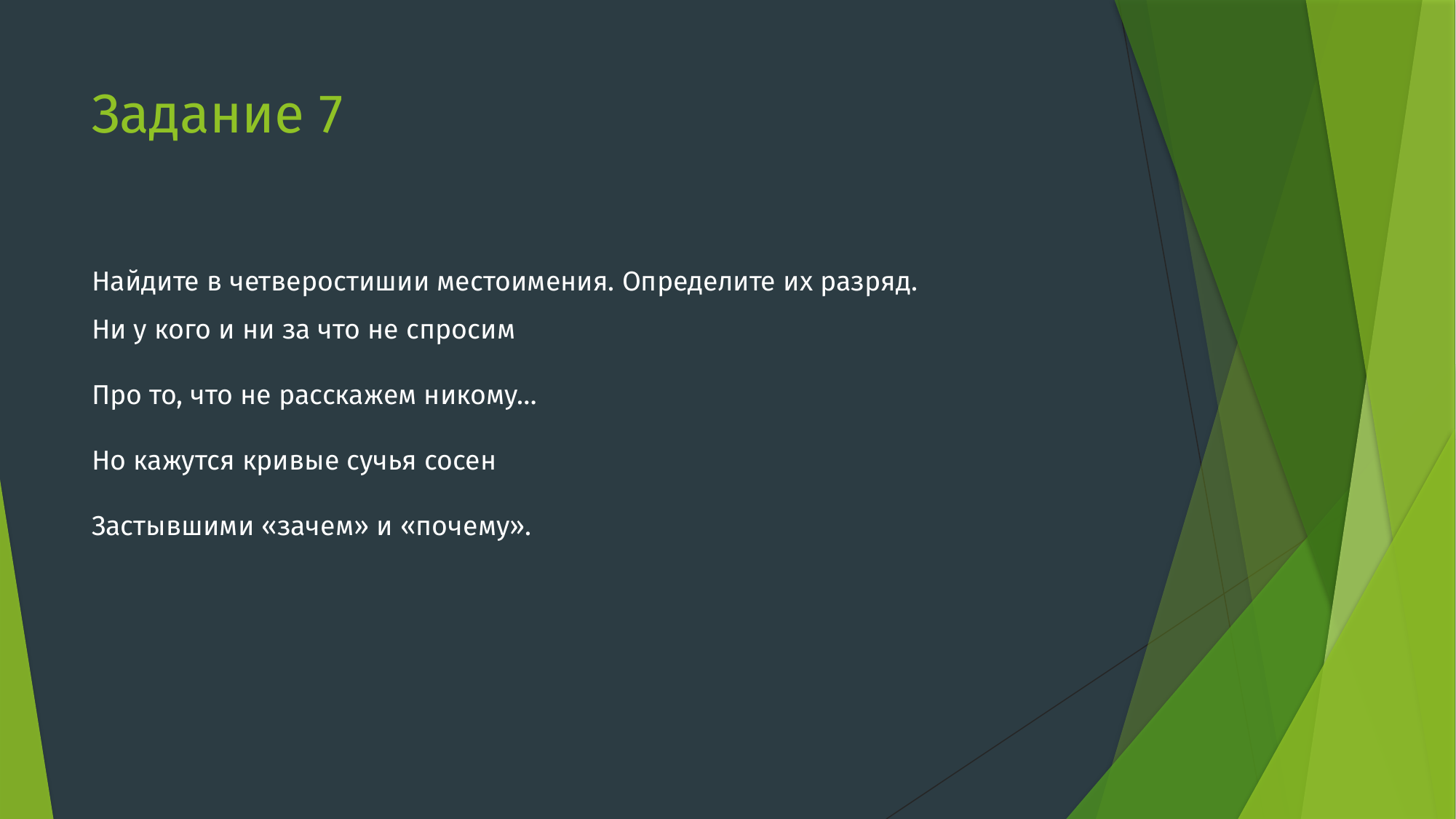

# Задание 7
Найдите в четверостишии местоимения. Определите их разряд.
Ни у кого и ни за что не спросим
Про то, что не расскажем никому…
Но кажутся кривые сучья сосен
Застывшими «зачем» и «почему».